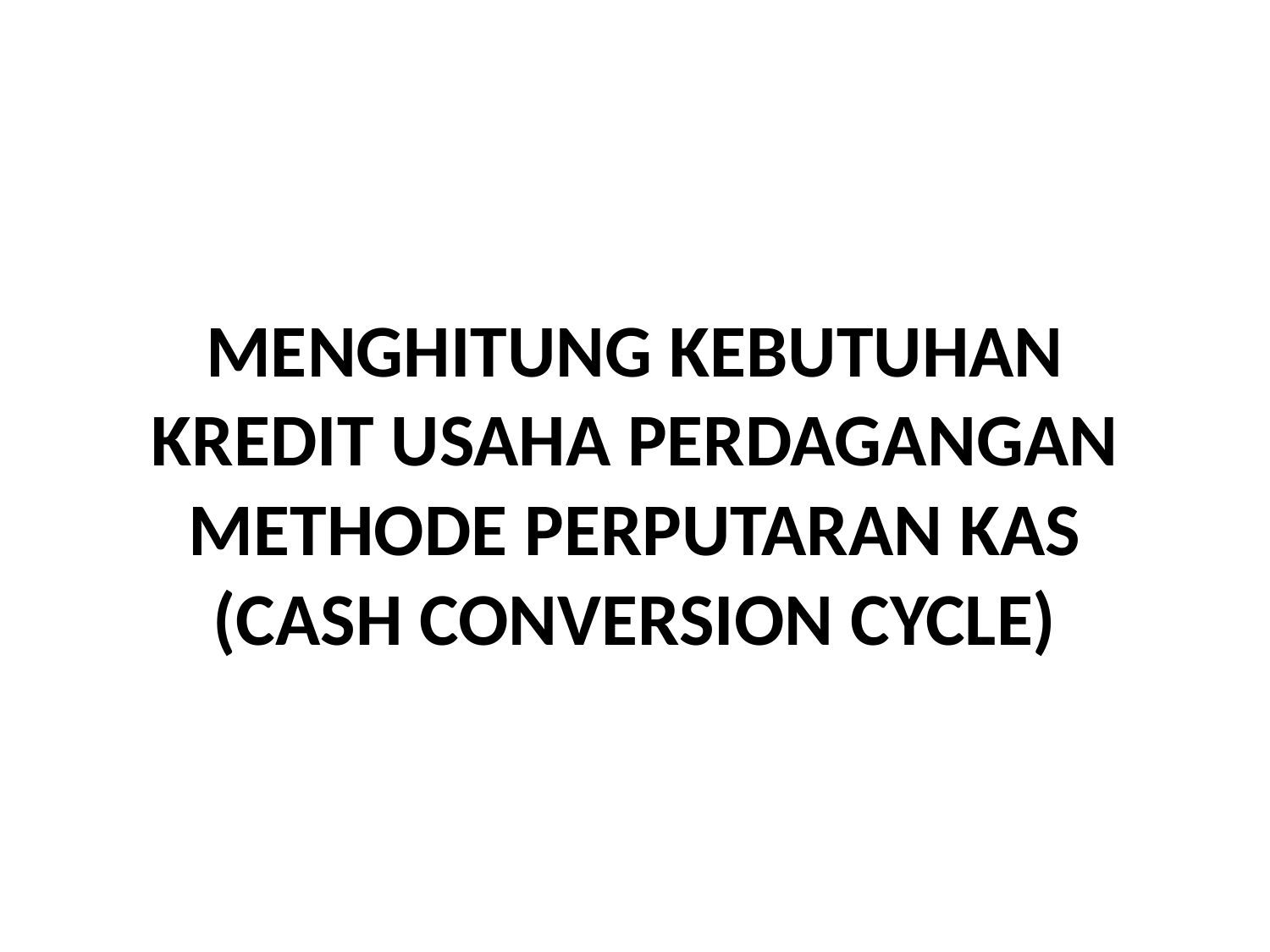

# MENGHITUNG KEBUTUHAN KREDIT USAHA PERDAGANGAN METHODE PERPUTARAN KAS (CASH CONVERSION CYCLE)